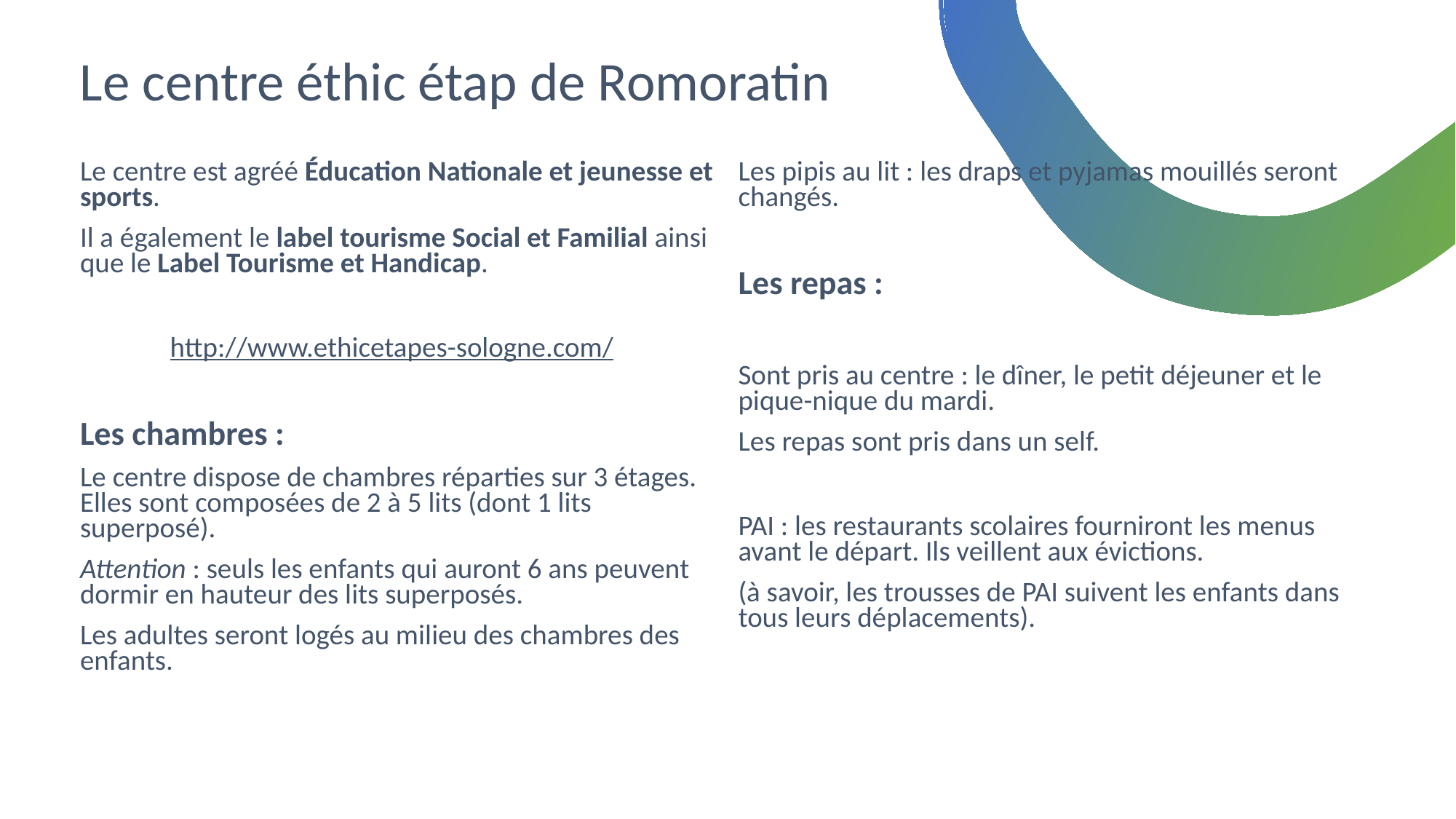

Le centre éthic étap de Romoratin
| Le centre est agréé Éducation Nationale et jeunesse et sports. Il a également le label tourisme Social et Familial ainsi que le Label Tourisme et Handicap. http://www.ethicetapes-sologne.com/ Les chambres : Le centre dispose de chambres réparties sur 3 étages. Elles sont composées de 2 à 5 lits (dont 1 lits superposé). Attention : seuls les enfants qui auront 6 ans peuvent dormir en hauteur des lits superposés. Les adultes seront logés au milieu des chambres des enfants. | Les pipis au lit : les draps et pyjamas mouillés seront changés. Les repas : Sont pris au centre : le dîner, le petit déjeuner et le pique-nique du mardi. Les repas sont pris dans un self. PAI : les restaurants scolaires fourniront les menus avant le départ. Ils veillent aux évictions. (à savoir, les trousses de PAI suivent les enfants dans tous leurs déplacements). |
| --- | --- |